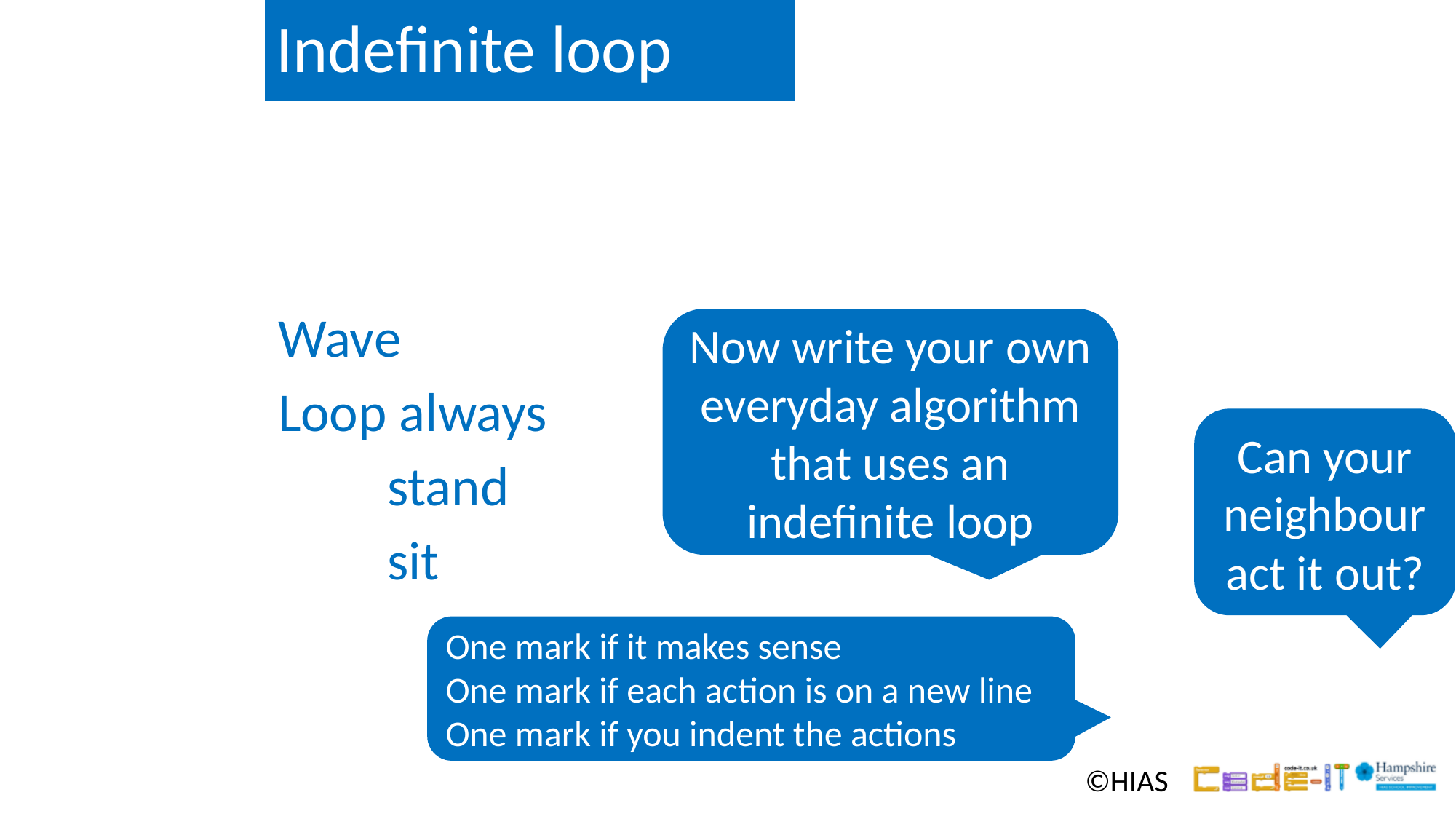

# Indefinite loop
Wave
Loop always
	stand
	sit

Now write your own everyday algorithm that uses an indefinite loop
Can your neighbour act it out?
One mark if it makes sense
One mark if each action is on a new line
One mark if you indent the actions